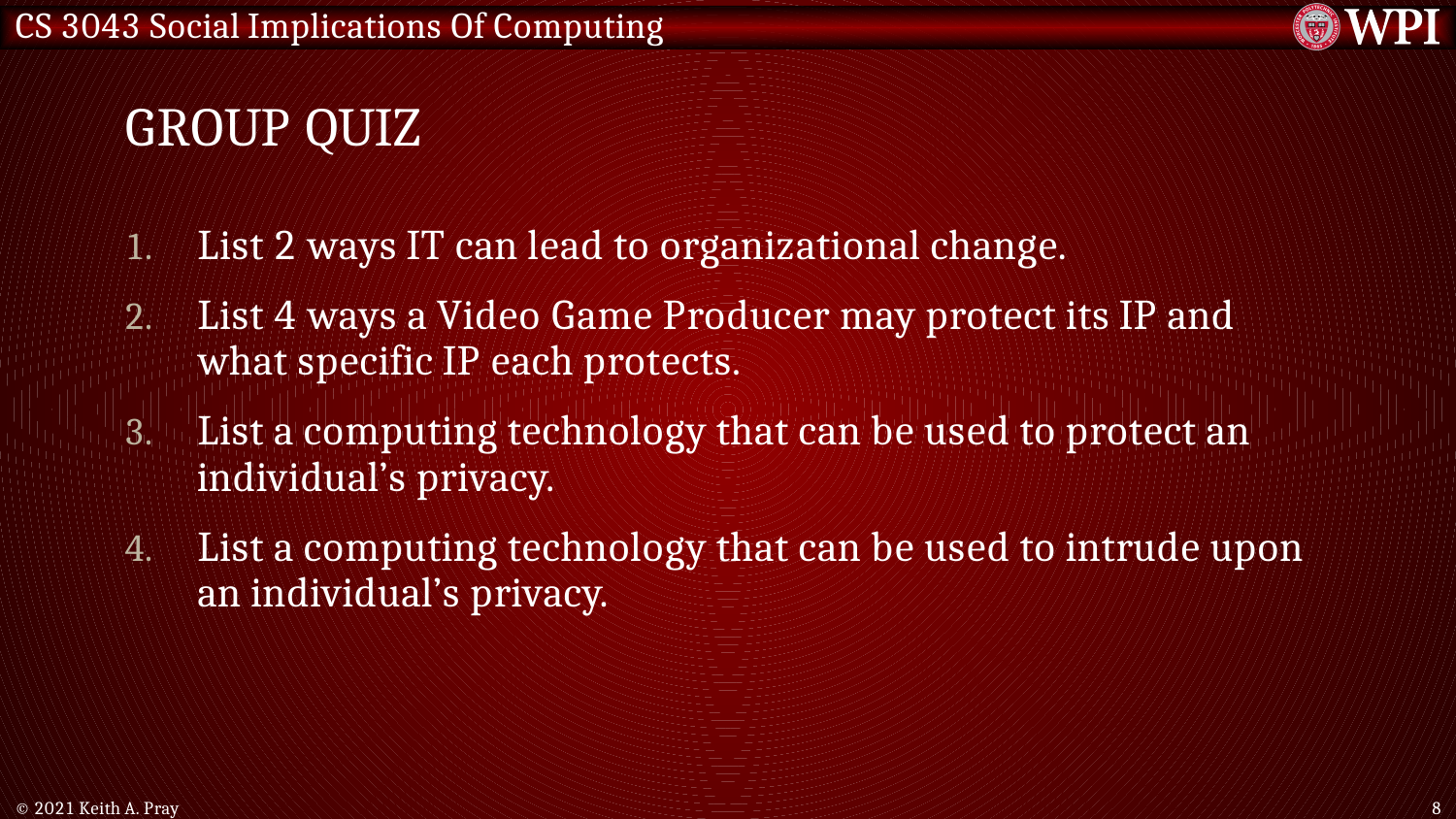

# Group Quiz
List 2 ways IT can lead to organizational change.
List 4 ways a Video Game Producer may protect its IP and what specific IP each protects.
List a computing technology that can be used to protect an individual’s privacy.
List a computing technology that can be used to intrude upon an individual’s privacy.
© 2021 Keith A. Pray
8